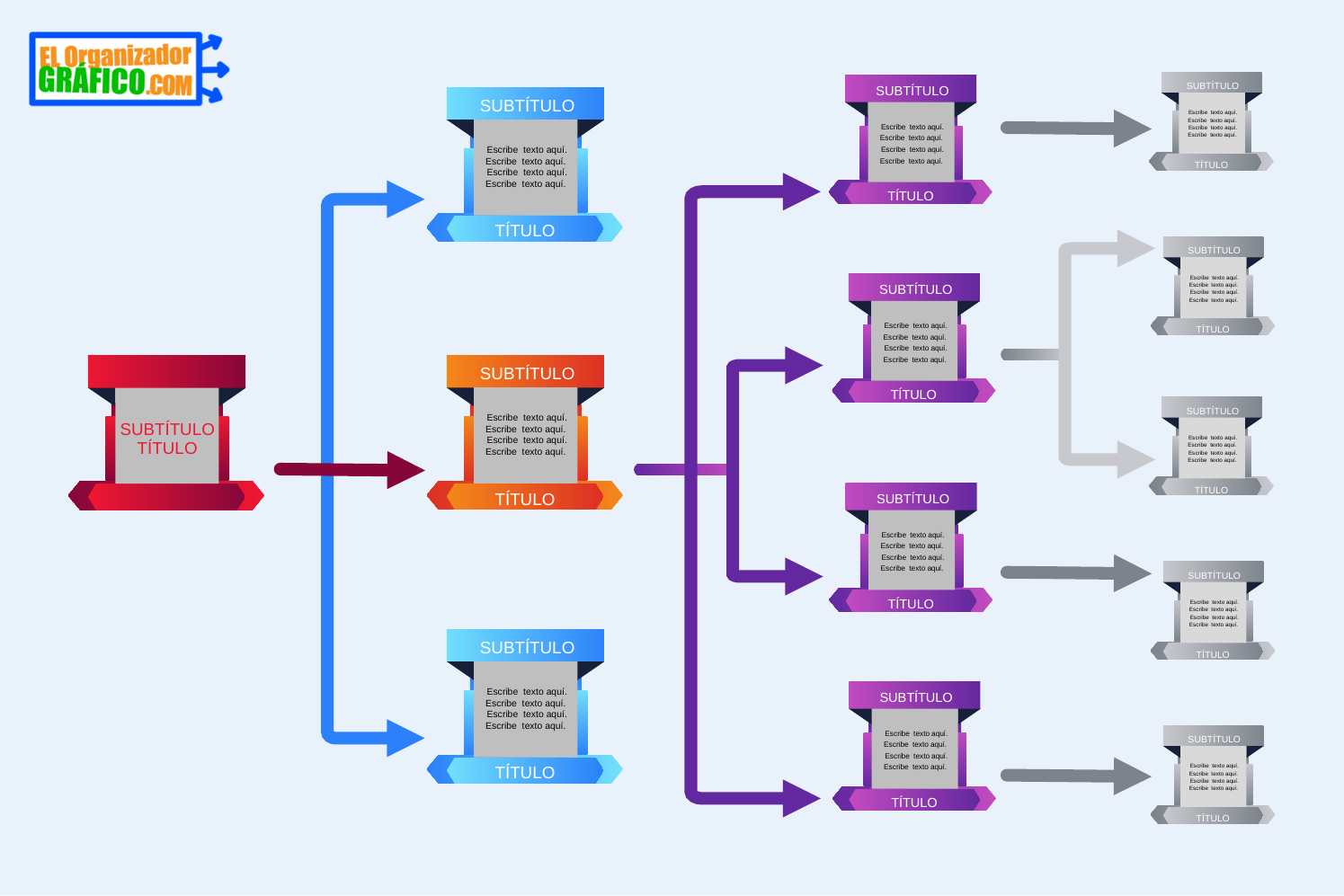

SUBTÍTULO

Escribe  texto aquí. Escribe  texto aquí.
Escribe  texto aquí. Escribe  texto aquí.
TÍTULO
SUBTÍTULO

Escribe  texto aquí. Escribe  texto aquí.
Escribe  texto aquí. Escribe  texto aquí.
TÍTULO

SUBTÍTULO

Escribe  texto aquí. Escribe  texto aquí.
Escribe  texto aquí. Escribe  texto aquí.
TÍTULO

SUBTÍTULO

Escribe  texto aquí. Escribe  texto aquí.
Escribe  texto aquí. Escribe  texto aquí.
TÍTULO

SUBTÍTULO

Escribe  texto aquí. Escribe  texto aquí.
Escribe  texto aquí. Escribe  texto aquí.
TÍTULO

SUBTÍTULO

Escribe  texto aquí. Escribe  texto aquí.
Escribe  texto aquí. Escribe  texto aquí.
TÍTULO

SUBTÍTULO
TÍTULO

SUBTÍTULO

Escribe  texto aquí. Escribe  texto aquí.
Escribe  texto aquí. Escribe  texto aquí.
TÍTULO

SUBTÍTULO

Escribe  texto aquí. Escribe  texto aquí.
Escribe  texto aquí. Escribe  texto aquí.
TÍTULO
SUBTÍTULO

Escribe  texto aquí. Escribe  texto aquí.
Escribe  texto aquí. Escribe  texto aquí.
TÍTULO

SUBTÍTULO

Escribe  texto aquí. Escribe  texto aquí.
Escribe  texto aquí. Escribe  texto aquí.
TÍTULO
SUBTÍTULO

Escribe  texto aquí. Escribe  texto aquí.
Escribe  texto aquí. Escribe  texto aquí.
TÍTULO
SUBTÍTULO

Escribe  texto aquí. Escribe  texto aquí.
Escribe  texto aquí. Escribe  texto aquí.
TÍTULO